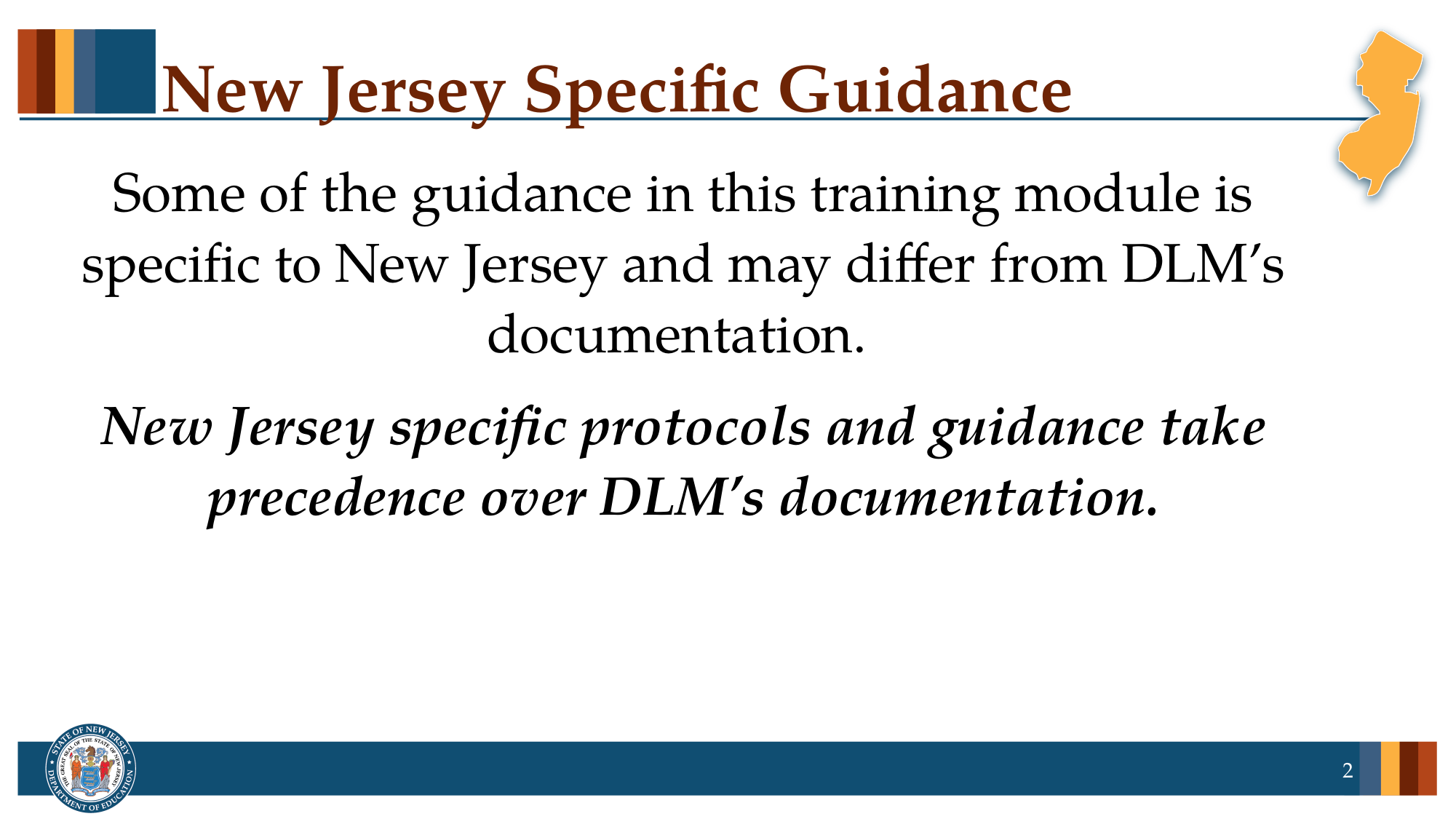

# New Jersey Specific Guidance
Some of the guidance in this training module is specific to New Jersey and may differ from DLM’s documentation.
New Jersey specific protocols and guidance take precedence over DLM’s documentation.
2